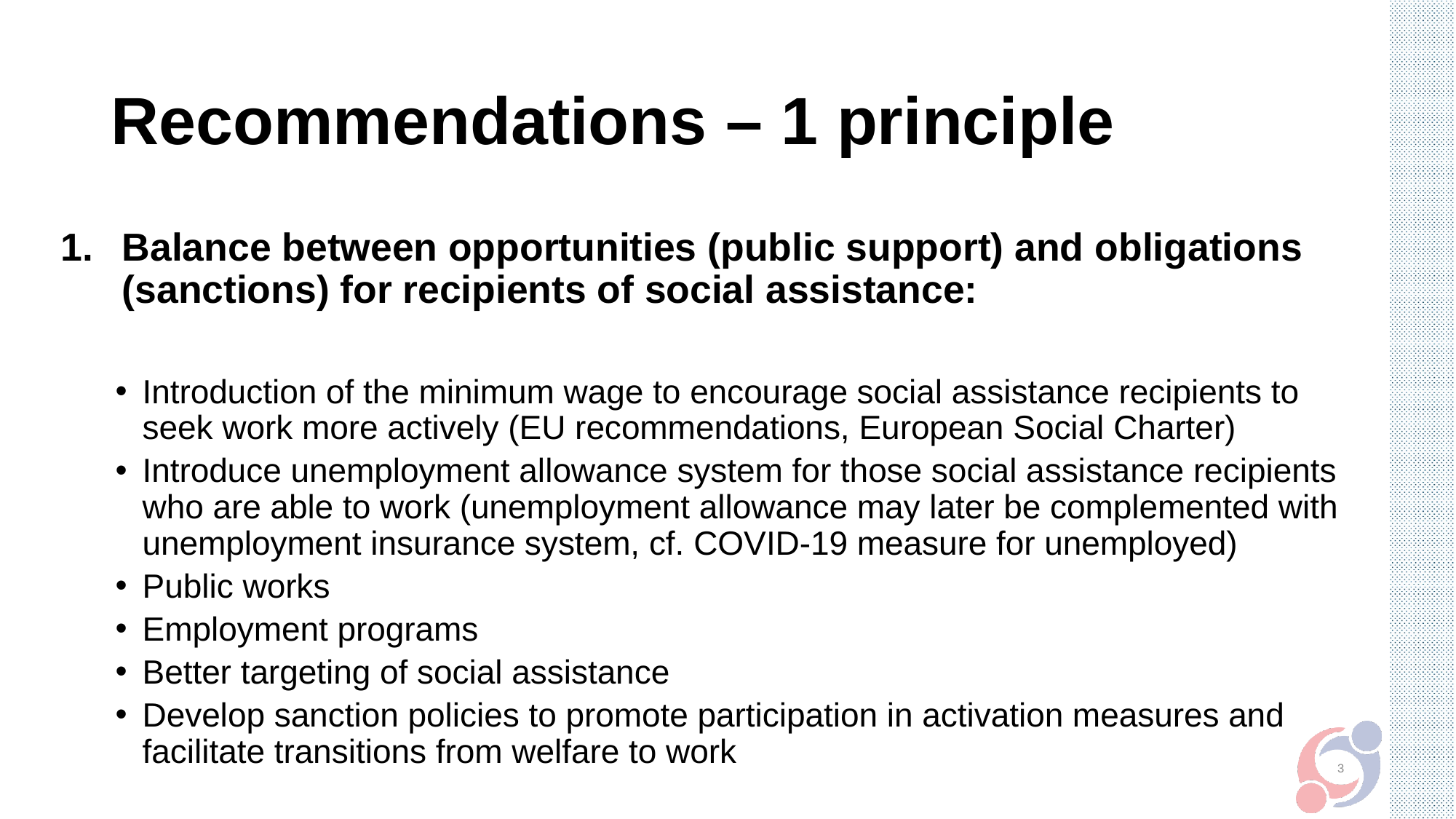

# Recommendations – 1 principle
Balance between opportunities (public support) and obligations (sanctions) for recipients of social assistance:

Introduction of the minimum wage to encourage social assistance recipients to seek work more actively (EU recommendations, European Social Charter)
Introduce unemployment allowance system for those social assistance recipients who are able to work (unemployment allowance may later be complemented with unemployment insurance system, cf. COVID-19 measure for unemployed)
Public works
Employment programs
Better targeting of social assistance
Develop sanction policies to promote participation in activation measures and facilitate transitions from welfare to work

3